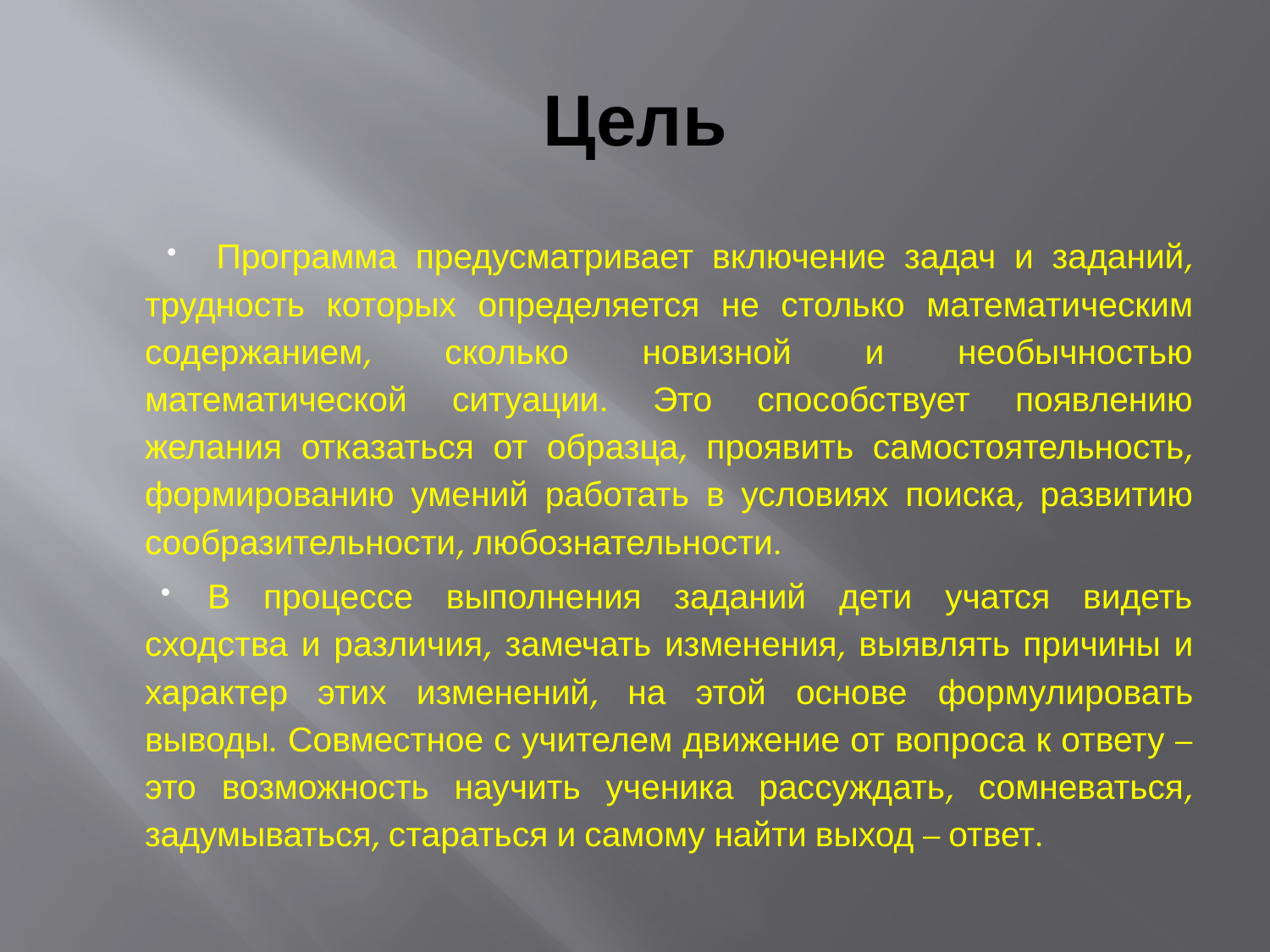

# Цель
Программа предусматривает включение задач и заданий, трудность которых определяется не столько математическим содержанием, сколько новизной и необычностью математической ситуации. Это способствует появлению желания отказаться от образца, проявить самостоятельность, формированию умений работать в условиях поиска, развитию сообразительности, любознательности.
В процессе выполнения заданий дети учатся видеть сходства и различия, замечать изменения, выявлять причины и характер этих изменений, на этой основе формулировать выводы. Совместное с учителем движение от вопроса к ответу – это возможность научить ученика рассуждать, сомневаться, задумываться, стараться и самому найти выход – ответ.